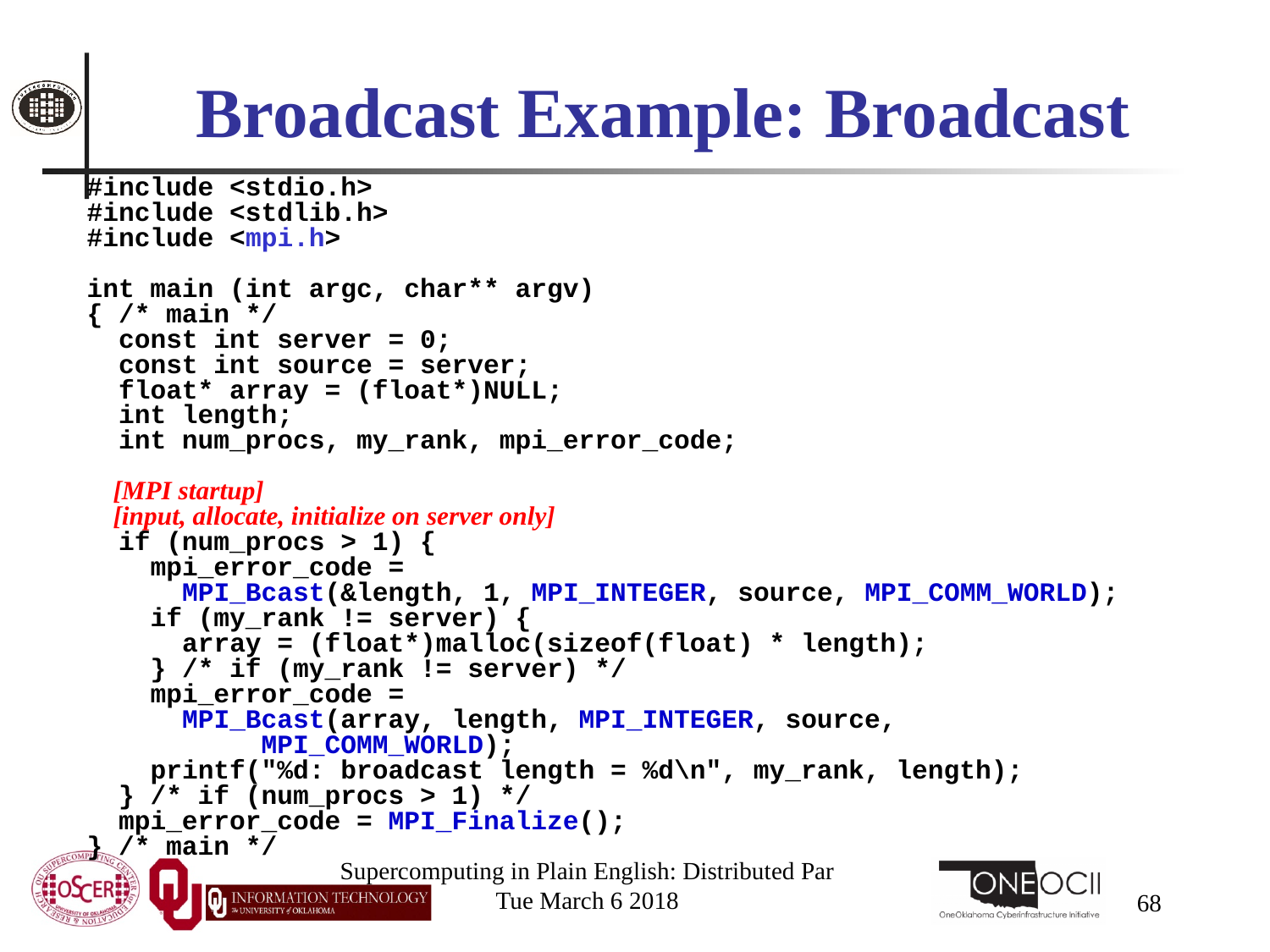

# Broadcast Example: Broadcast
#include <stdio.h>
#include <stdlib.h>
#include <mpi.h>

int main (int argc, char** argv)
{ /* main */
  const int server = 0;
  const int source = server;
  float* array = (float*)NULL;
  int length;
  int num_procs, my_rank, mpi_error_code;

    [MPI startup]
    [input, allocate, initialize on server only]
  if (num_procs > 1) {
    mpi_error_code =
      MPI_Bcast(&length, 1, MPI_INTEGER, source, MPI_COMM_WORLD);
    if (my_rank != server) {
      array = (float*)malloc(sizeof(float) * length);
    } /* if (my_rank != server) */
    mpi_error_code =
      MPI_Bcast(array, length, MPI_INTEGER, source,
           MPI_COMM_WORLD);
    printf("%d: broadcast length = %d\n", my_rank, length);
  } /* if (num_procs > 1) */
  mpi_error_code = MPI_Finalize();
} /* main */
Supercomputing in Plain English: Distributed Par
Tue March 6 2018
68